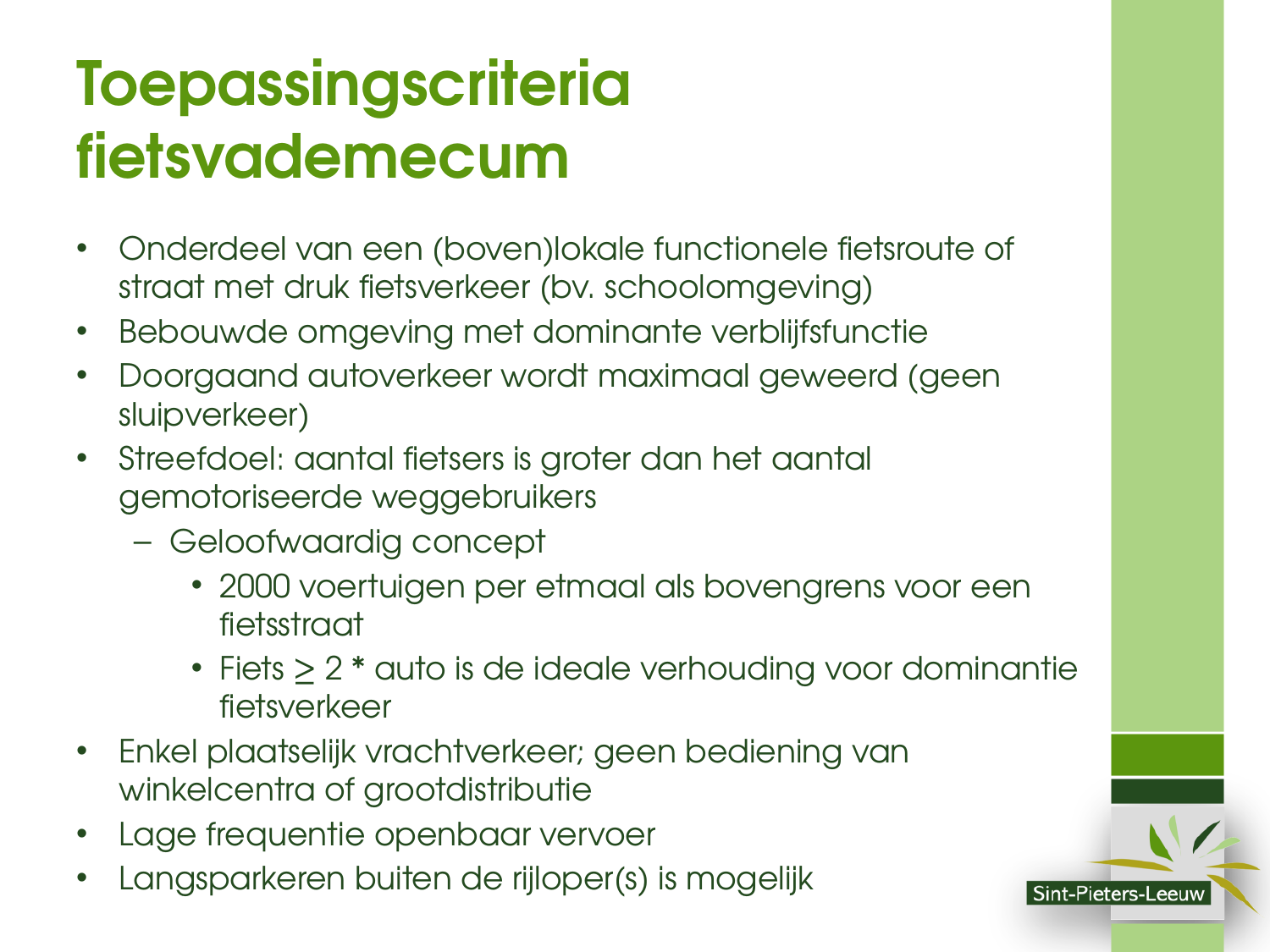

# Toepassingscriteria fietsvademecum
Onderdeel van een (boven)lokale functionele fietsroute of straat met druk fietsverkeer (bv. schoolomgeving)
Bebouwde omgeving met dominante verblijfsfunctie
Doorgaand autoverkeer wordt maximaal geweerd (geen sluipverkeer)
Streefdoel: aantal fietsers is groter dan het aantal gemotoriseerde weggebruikers
Geloofwaardig concept
2000 voertuigen per etmaal als bovengrens voor een fietsstraat
Fiets ≥ 2 * auto is de ideale verhouding voor dominantie fietsverkeer
Enkel plaatselijk vrachtverkeer; geen bediening van winkelcentra of grootdistributie
Lage frequentie openbaar vervoer
Langsparkeren buiten de rijloper(s) is mogelijk